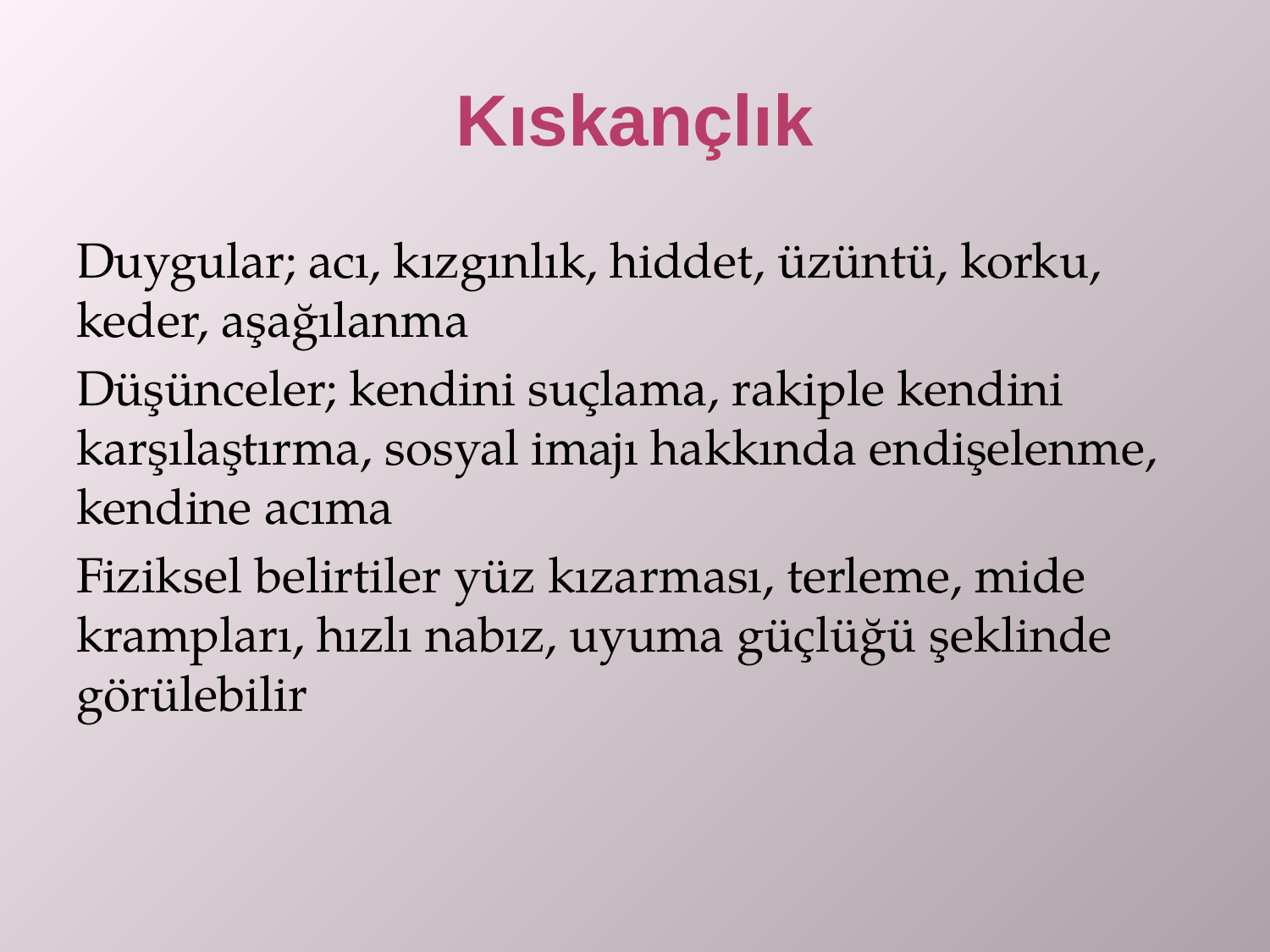

# Kıskançlık
Duygular; acı, kızgınlık, hiddet, üzüntü, korku, keder, aşağılanma
Düşünceler; kendini suçlama, rakiple kendini karşılaştırma, sosyal imajı hakkında endişelenme, kendine acıma
Fiziksel belirtiler yüz kızarması, terleme, mide krampları, hızlı nabız, uyuma güçlüğü şeklinde görülebilir